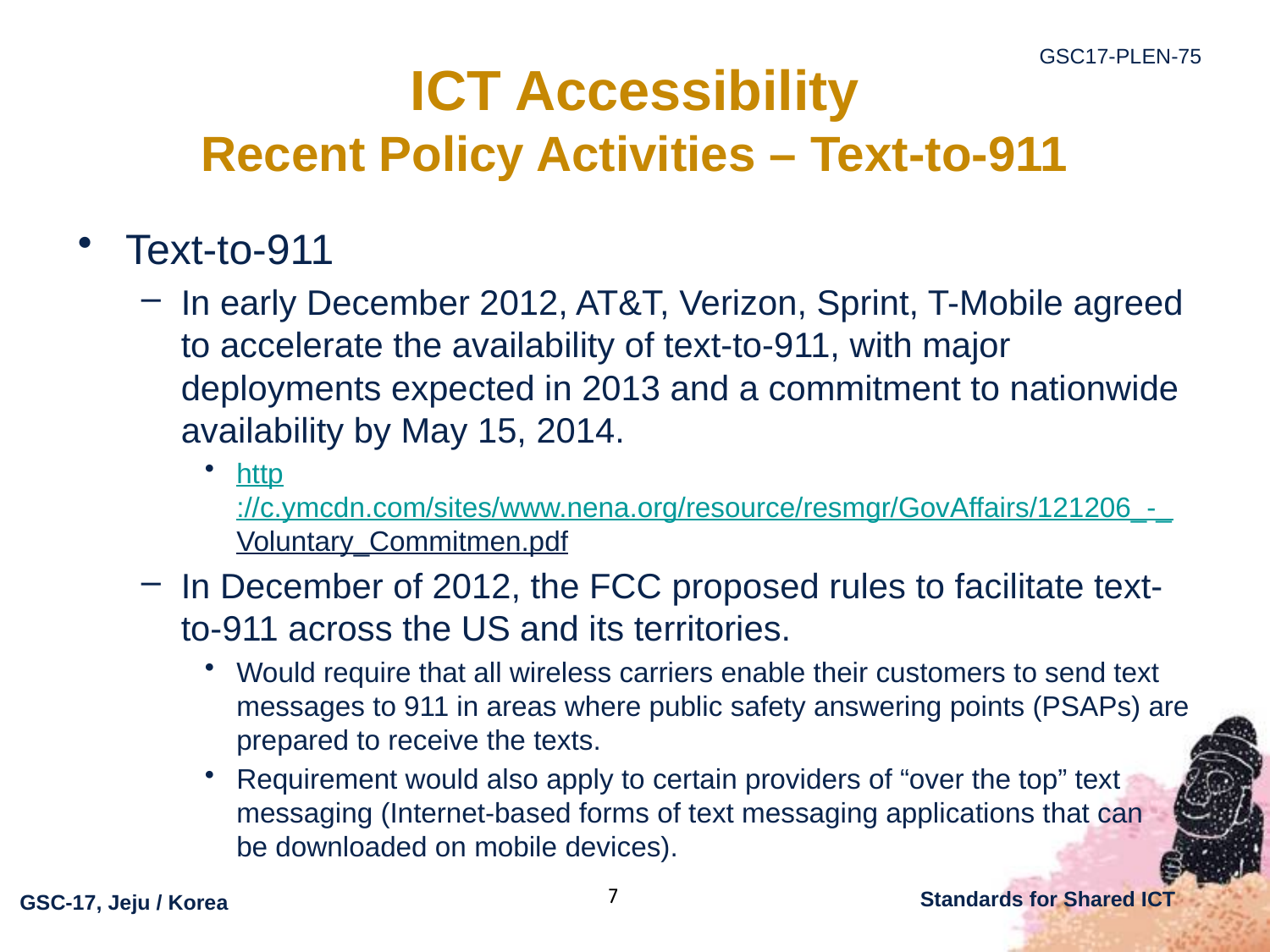

# ICT Accessibility Recent Policy Activities – Text-to-911
Text-to-911
In early December 2012, AT&T, Verizon, Sprint, T-Mobile agreed to accelerate the availability of text-to-911, with major deployments expected in 2013 and a commitment to nationwide availability by May 15, 2014.
http://c.ymcdn.com/sites/www.nena.org/resource/resmgr/GovAffairs/121206_-_Voluntary_Commitmen.pdf
In December of 2012, the FCC proposed rules to facilitate text-to-911 across the US and its territories.
Would require that all wireless carriers enable their customers to send text messages to 911 in areas where public safety answering points (PSAPs) are prepared to receive the texts.
Requirement would also apply to certain providers of “over the top” text messaging (Internet-based forms of text messaging applications that can
be downloaded on mobile devices).

7